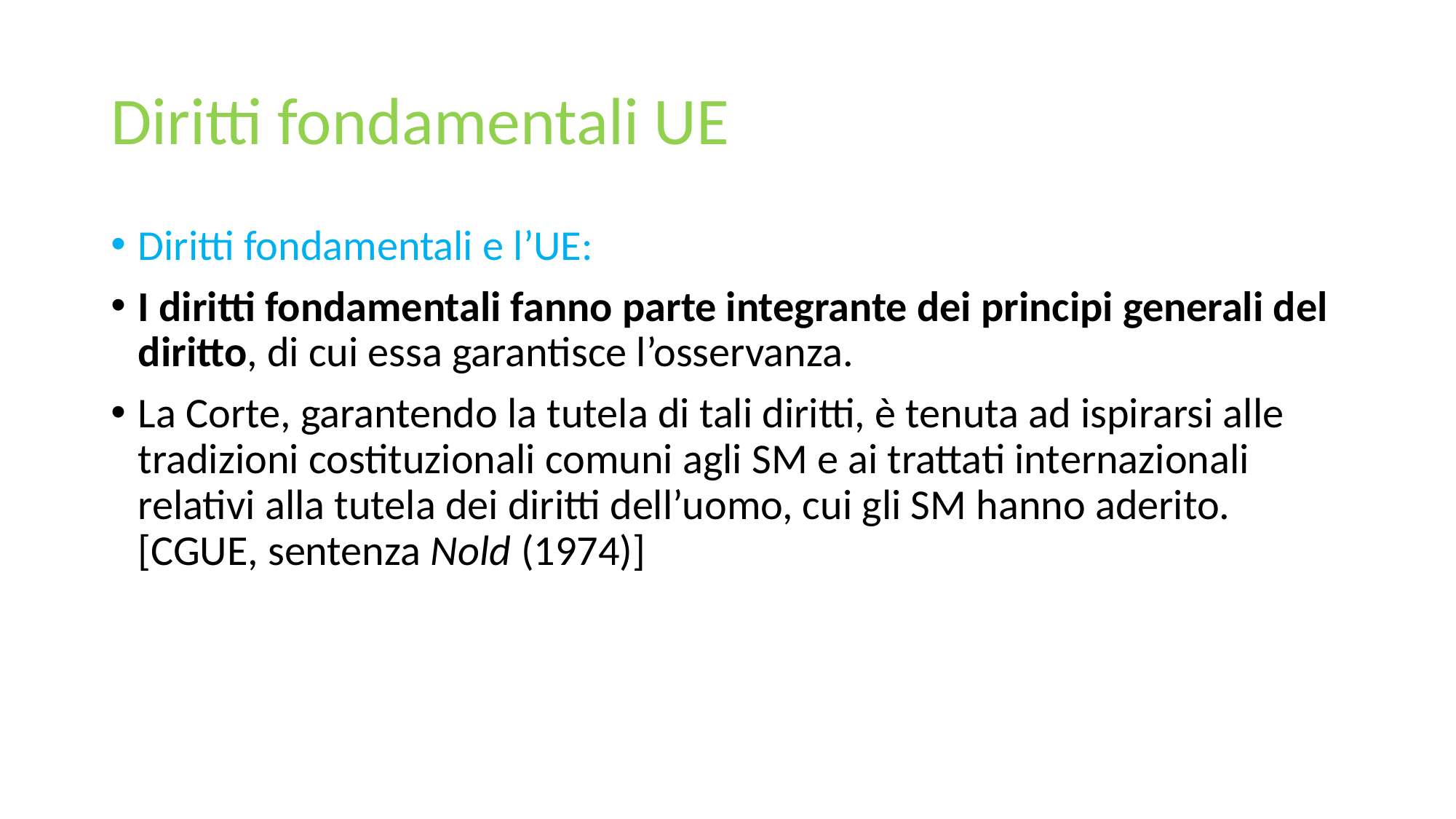

# Diritti fondamentali UE
Diritti fondamentali e l’UE:
I diritti fondamentali fanno parte integrante dei principi generali del diritto, di cui essa garantisce l’osservanza.
La Corte, garantendo la tutela di tali diritti, è tenuta ad ispirarsi alle tradizioni costituzionali comuni agli SM e ai trattati internazionali relativi alla tutela dei diritti dell’uomo, cui gli SM hanno aderito. [CGUE, sentenza Nold (1974)]